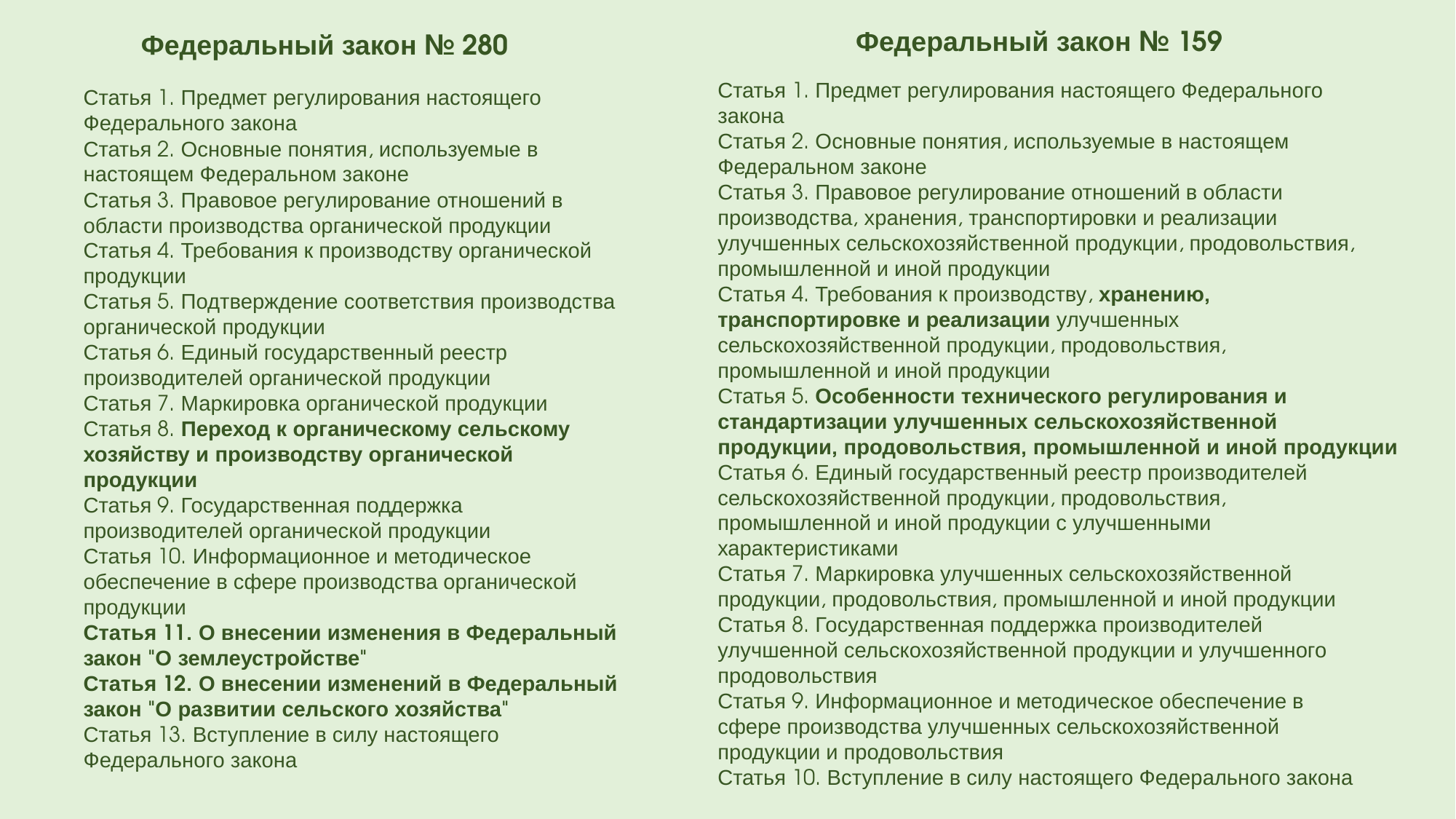

Федеральный закон № 159
Федеральный закон № 280
Статья 1. Предмет регулирования настоящего Федерального
закона
Статья 2. Основные понятия, используемые в настоящем
Федеральном законе
Статья 3. Правовое регулирование отношений в области
производства, хранения, транспортировки и реализации
улучшенных сельскохозяйственной продукции, продовольствия,
промышленной и иной продукции
Статья 4. Требования к производству, хранению,
транспортировке и реализации улучшенных
сельскохозяйственной продукции, продовольствия,
промышленной и иной продукции
Статья 5. Особенности технического регулирования и
стандартизации улучшенных сельскохозяйственной
продукции, продовольствия, промышленной и иной продукции
Статья 6. Единый государственный реестр производителей
сельскохозяйственной продукции, продовольствия,
промышленной и иной продукции с улучшенными
характеристиками
Статья 7. Маркировка улучшенных сельскохозяйственной
продукции, продовольствия, промышленной и иной продукции
Статья 8. Государственная поддержка производителей
улучшенной сельскохозяйственной продукции и улучшенного
продовольствия
Статья 9. Информационное и методическое обеспечение в
сфере производства улучшенных сельскохозяйственной
продукции и продовольствия
Статья 10. Вступление в силу настоящего Федерального закона
Статья 1. Предмет регулирования настоящего Федерального закона
Статья 2. Основные понятия, используемые в настоящем Федеральном законе
Статья 3. Правовое регулирование отношений в области производства органической продукции
Статья 4. Требования к производству органической продукции
Статья 5. Подтверждение соответствия производства органической продукции
Статья 6. Единый государственный реестр производителей органической продукции
Статья 7. Маркировка органической продукции
Статья 8. Переход к органическому сельскому хозяйству и производству органической продукции
Статья 9. Государственная поддержка производителей органической продукции
Статья 10. Информационное и методическое обеспечение в сфере производства органической продукции
Статья 11. О внесении изменения в Федеральный закон "О землеустройстве"
Статья 12. О внесении изменений в Федеральный закон "О развитии сельского хозяйства"
Статья 13. Вступление в силу настоящего Федерального закона